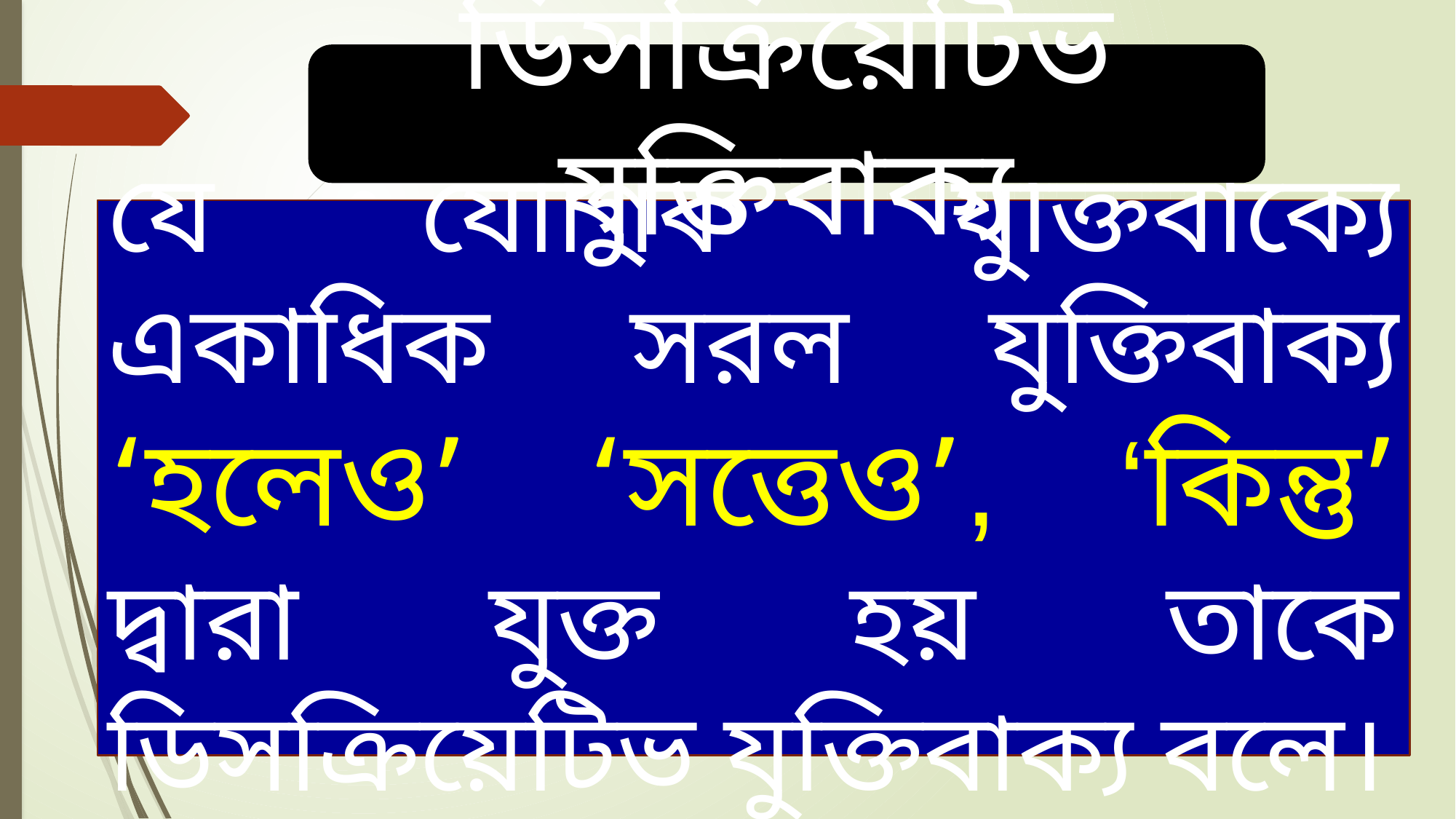

ডিসক্রিয়েটিভ যুক্তিবাক্য
যে যৌগিক যুক্তিবাক্যে একাধিক সরল যুক্তিবাক্য ‘হলেও’ ‘সত্তেও’, ‘কিন্তু’ দ্বারা যুক্ত হয় তাকে ডিসক্রিয়েটিভ যুক্তিবাক্য বলে।